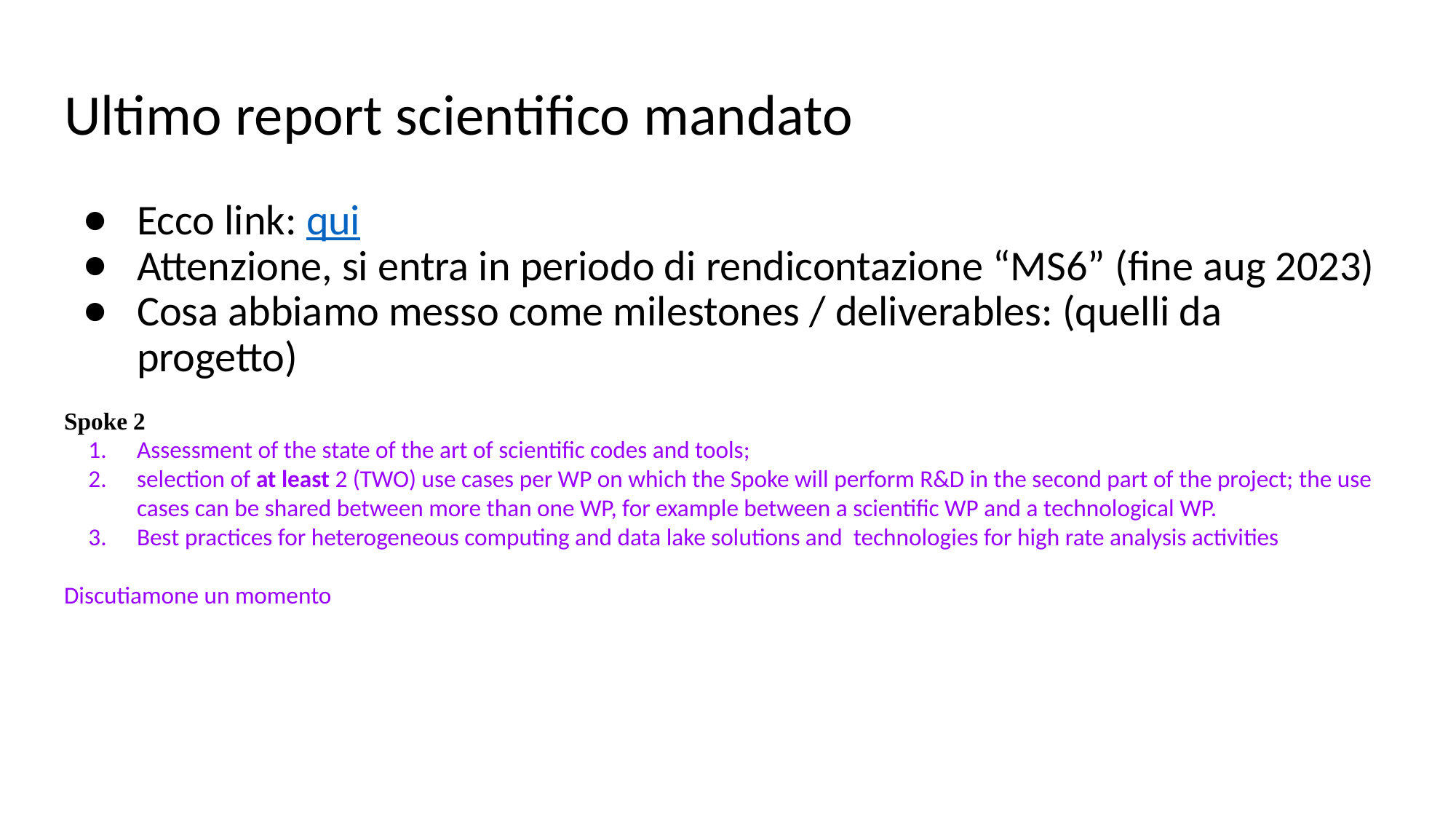

# Ultimo report scientifico mandato
Ecco link: qui
Attenzione, si entra in periodo di rendicontazione “MS6” (fine aug 2023)
Cosa abbiamo messo come milestones / deliverables: (quelli da progetto)
Spoke 2
Assessment of the state of the art of scientific codes and tools;
selection of at least 2 (TWO) use cases per WP on which the Spoke will perform R&D in the second part of the project; the use cases can be shared between more than one WP, for example between a scientific WP and a technological WP.
Best practices for heterogeneous computing and data lake solutions and  technologies for high rate analysis activities

Discutiamone un momento